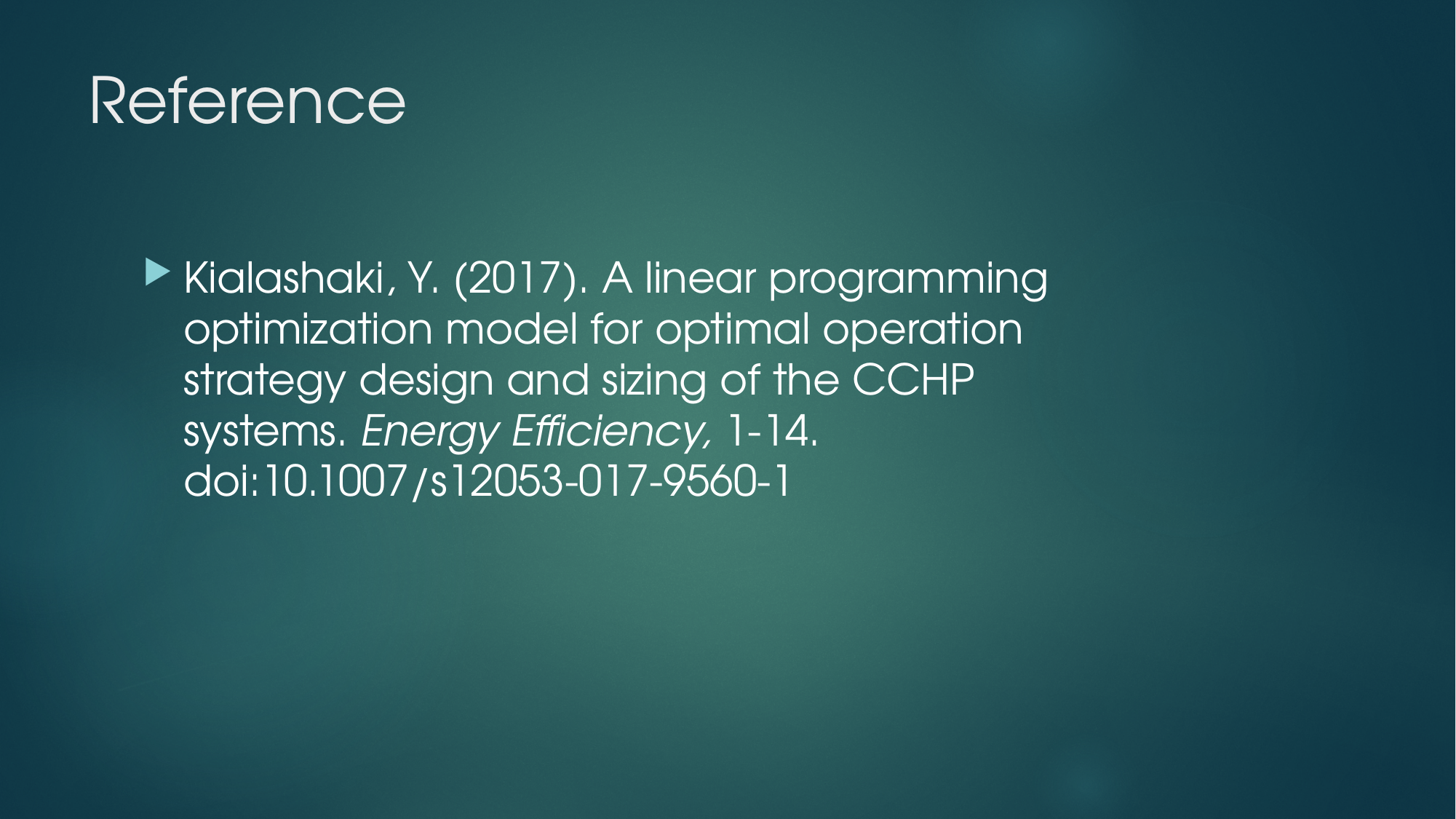

# Reference
Kialashaki, Y. (2017). A linear programming optimization model for optimal operation strategy design and sizing of the CCHP systems. Energy Efficiency, 1-14. doi:10.1007/s12053-017-9560-1